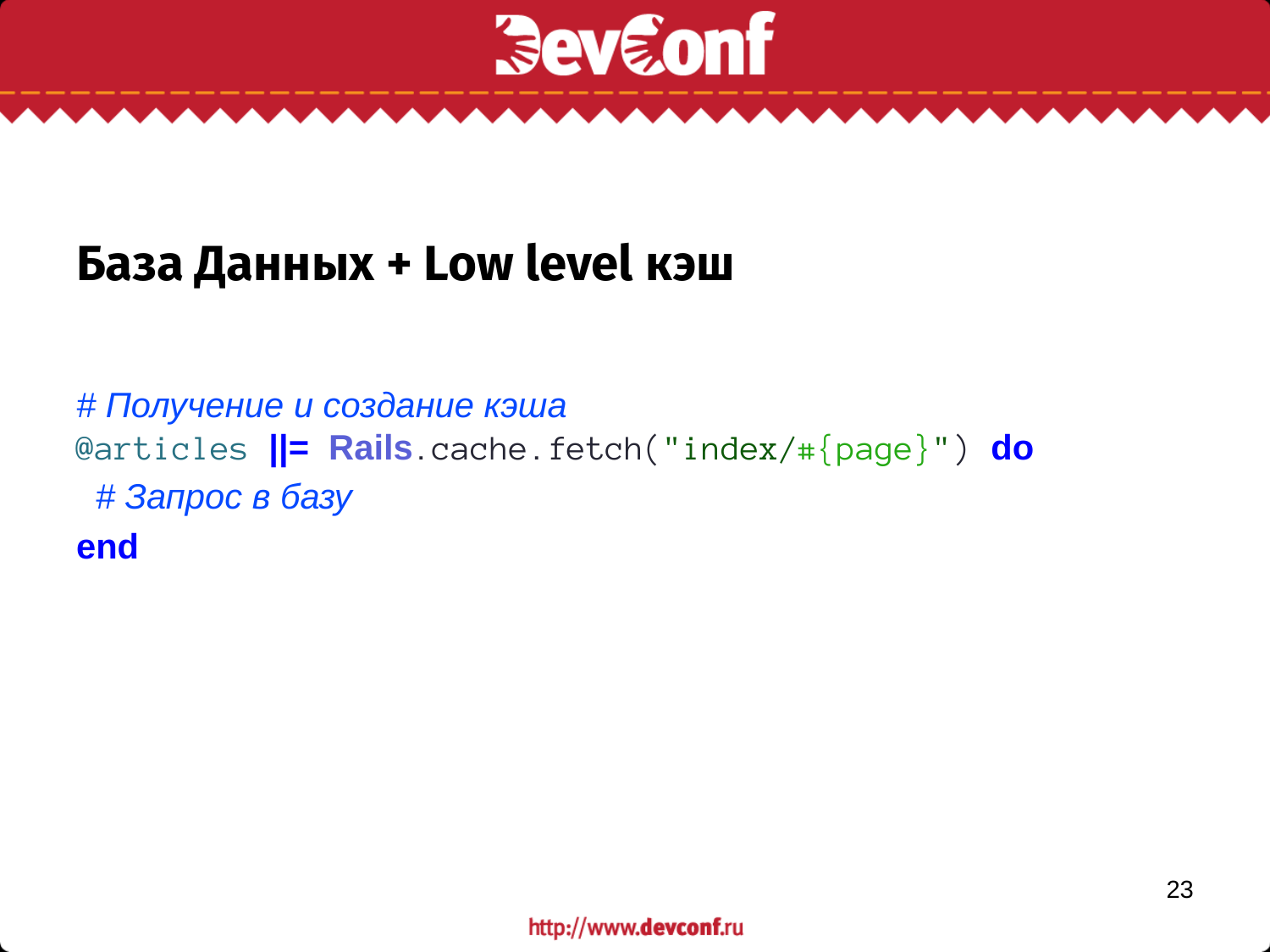

# База Данных + Low level кэш
# Получение и создание кэша @articles ||= Rails.cache.fetch("index/#{page}") do
  # Запрос в базу
end
23